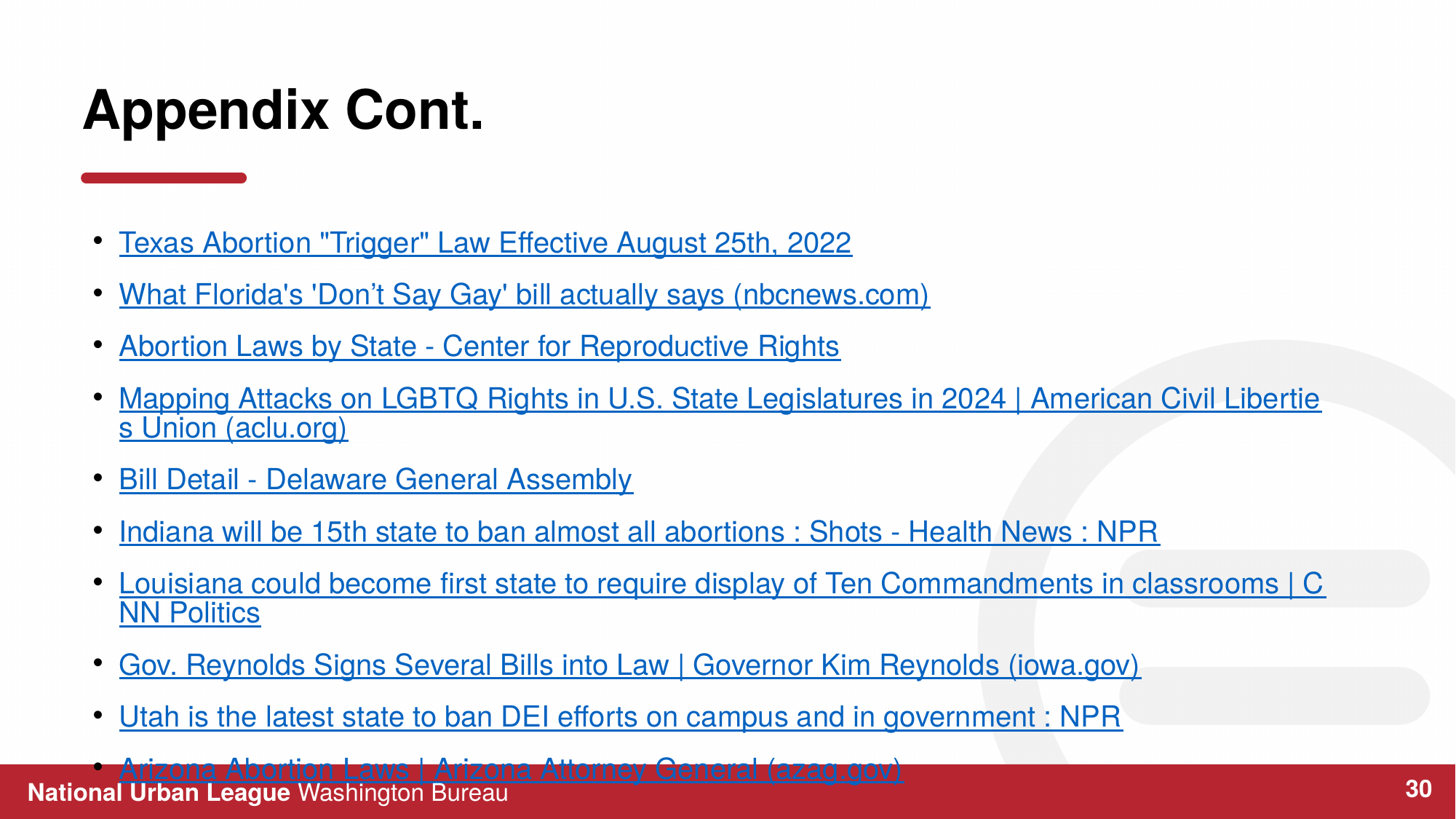

# Appendix Cont.
Texas Abortion "Trigger" Law Effective August 25th, 2022
What Florida's 'Don’t Say Gay' bill actually says (nbcnews.com)
Abortion Laws by State - Center for Reproductive Rights
Mapping Attacks on LGBTQ Rights in U.S. State Legislatures in 2024 | American Civil Liberties Union (aclu.org)
Bill Detail - Delaware General Assembly
Indiana will be 15th state to ban almost all abortions : Shots - Health News : NPR
Louisiana could become first state to require display of Ten Commandments in classrooms | CNN Politics
Gov. Reynolds Signs Several Bills into Law | Governor Kim Reynolds (iowa.gov)
Utah is the latest state to ban DEI efforts on campus and in government : NPR
Arizona Abortion Laws | Arizona Attorney General (azag.gov)

30
National Urban League Washington Bureau